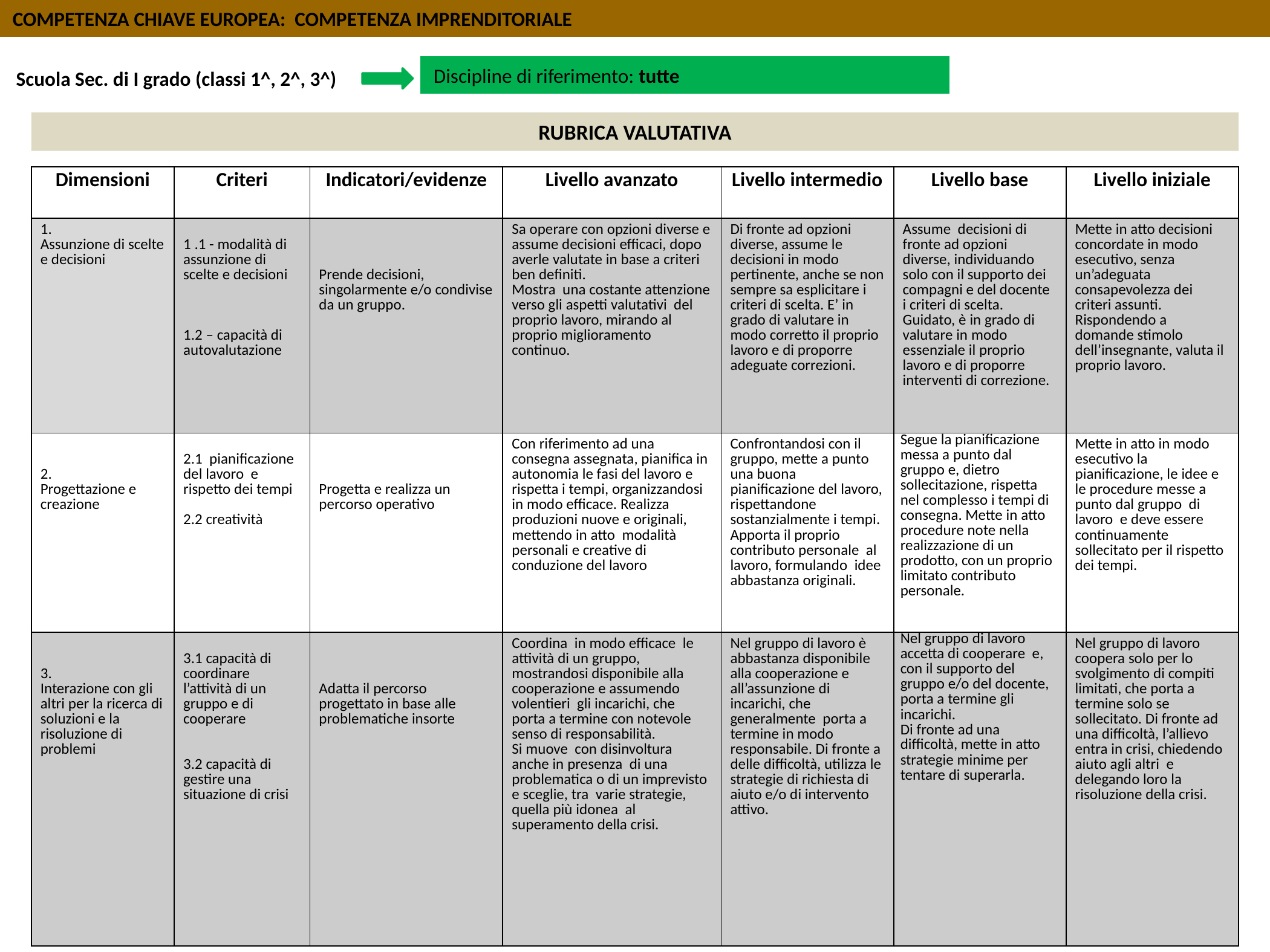

COMPETENZA CHIAVE EUROPEA:  COMPETENZA IMPRENDITORIALE
Discipline di riferimento: tutte
Scuola Sec. di I grado (classi 1^, 2^, 3^)

RUBRICA VALUTATIVA
| Dimensioni | Criteri | Indicatori/evidenze | Livello avanzato | Livello intermedio | Livello base | Livello iniziale |
| --- | --- | --- | --- | --- | --- | --- |
| 1. Assunzione di scelte e decisioni | 1 .1 - modalità di assunzione di scelte e decisioni 1.2 – capacità di autovalutazione | Prende decisioni, singolarmente e/o condivise da un gruppo. | Sa operare con opzioni diverse e assume decisioni efficaci, dopo averle valutate in base a criteri ben definiti. Mostra una costante attenzione verso gli aspetti valutativi del proprio lavoro, mirando al proprio miglioramento continuo. | Di fronte ad opzioni diverse, assume le decisioni in modo pertinente, anche se non sempre sa esplicitare i criteri di scelta. E’ in grado di valutare in modo corretto il proprio lavoro e di proporre adeguate correzioni. | Assume decisioni di fronte ad opzioni diverse, individuando solo con il supporto dei compagni e del docente i criteri di scelta. Guidato, è in grado di valutare in modo essenziale il proprio lavoro e di proporre interventi di correzione. | Mette in atto decisioni concordate in modo esecutivo, senza un’adeguata consapevolezza dei criteri assunti. Rispondendo a domande stimolo dell’insegnante, valuta il proprio lavoro. |
| 2. Progettazione e creazione | 2.1 pianificazione del lavoro e rispetto dei tempi 2.2 creatività | Progetta e realizza un percorso operativo | Con riferimento ad una consegna assegnata, pianifica in autonomia le fasi del lavoro e rispetta i tempi, organizzandosi in modo efficace. Realizza produzioni nuove e originali, mettendo in atto modalità personali e creative di conduzione del lavoro | Confrontandosi con il gruppo, mette a punto una buona pianificazione del lavoro, rispettandone sostanzialmente i tempi. Apporta il proprio contributo personale al lavoro, formulando idee abbastanza originali. | Segue la pianificazione messa a punto dal gruppo e, dietro sollecitazione, rispetta nel complesso i tempi di consegna. Mette in atto procedure note nella realizzazione di un prodotto, con un proprio limitato contributo personale. | Mette in atto in modo esecutivo la pianificazione, le idee e le procedure messe a punto dal gruppo di lavoro e deve essere continuamente sollecitato per il rispetto dei tempi. |
| 3. Interazione con gli altri per la ricerca di soluzioni e la risoluzione di problemi | 3.1 capacità di coordinare l’attività di un gruppo e di cooperare 3.2 capacità di gestire una situazione di crisi | Adatta il percorso progettato in base alle problematiche insorte | Coordina in modo efficace le attività di un gruppo, mostrandosi disponibile alla cooperazione e assumendo volentieri gli incarichi, che porta a termine con notevole senso di responsabilità. Si muove con disinvoltura anche in presenza di una problematica o di un imprevisto e sceglie, tra varie strategie, quella più idonea al superamento della crisi. | Nel gruppo di lavoro è abbastanza disponibile alla cooperazione e all’assunzione di incarichi, che generalmente porta a termine in modo responsabile. Di fronte a delle difficoltà, utilizza le strategie di richiesta di aiuto e/o di intervento attivo. | Nel gruppo di lavoro accetta di cooperare e, con il supporto del gruppo e/o del docente, porta a termine gli incarichi. Di fronte ad una difficoltà, mette in atto strategie minime per tentare di superarla. | Nel gruppo di lavoro coopera solo per lo svolgimento di compiti limitati, che porta a termine solo se sollecitato. Di fronte ad una difficoltà, l’allievo entra in crisi, chiedendo aiuto agli altri e delegando loro la risoluzione della crisi. |